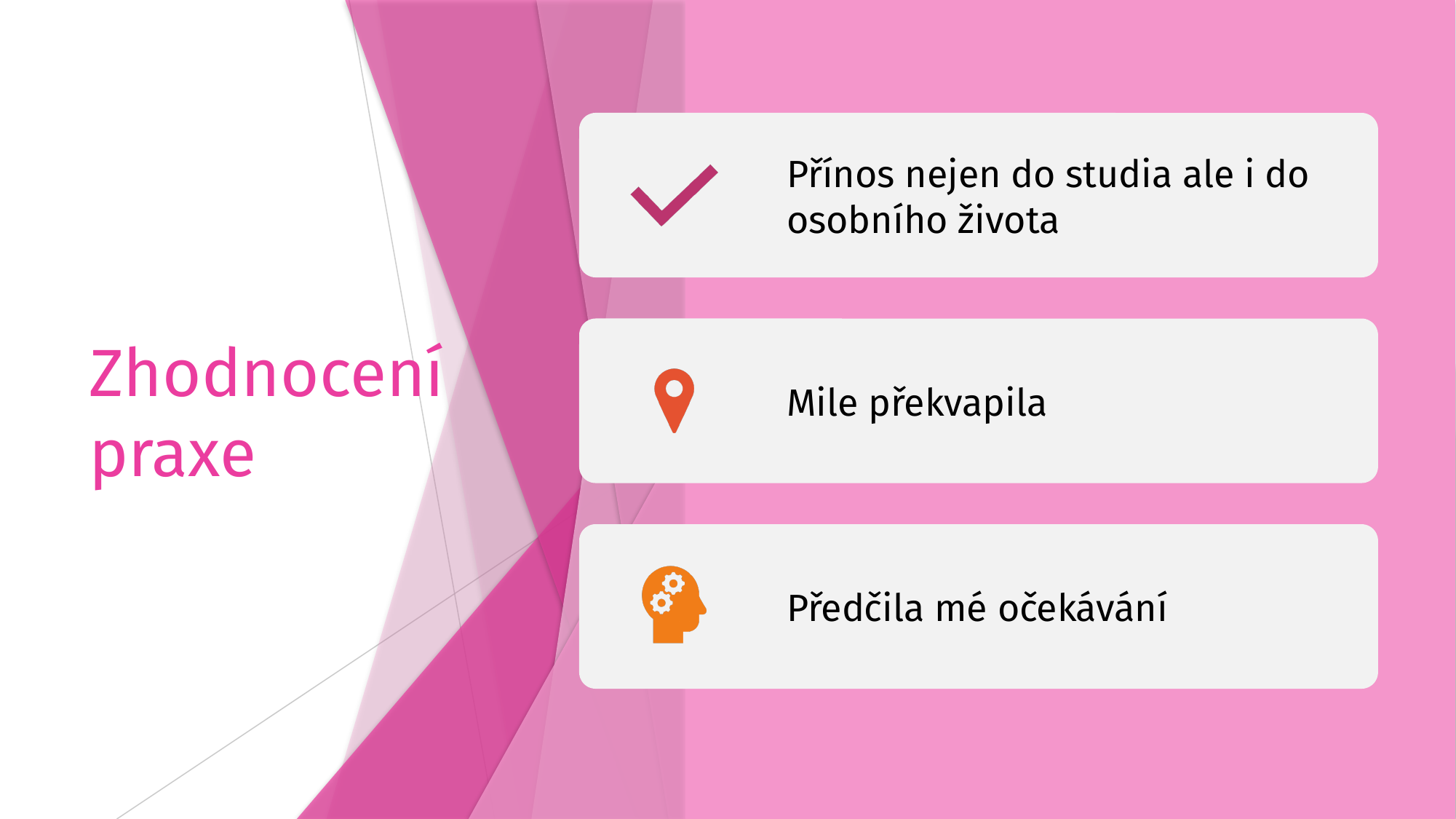

Přínos nejen do studia ale i do osobního života
Mile překvapila
Předčila mé očekávání
# Zhodnocení praxe